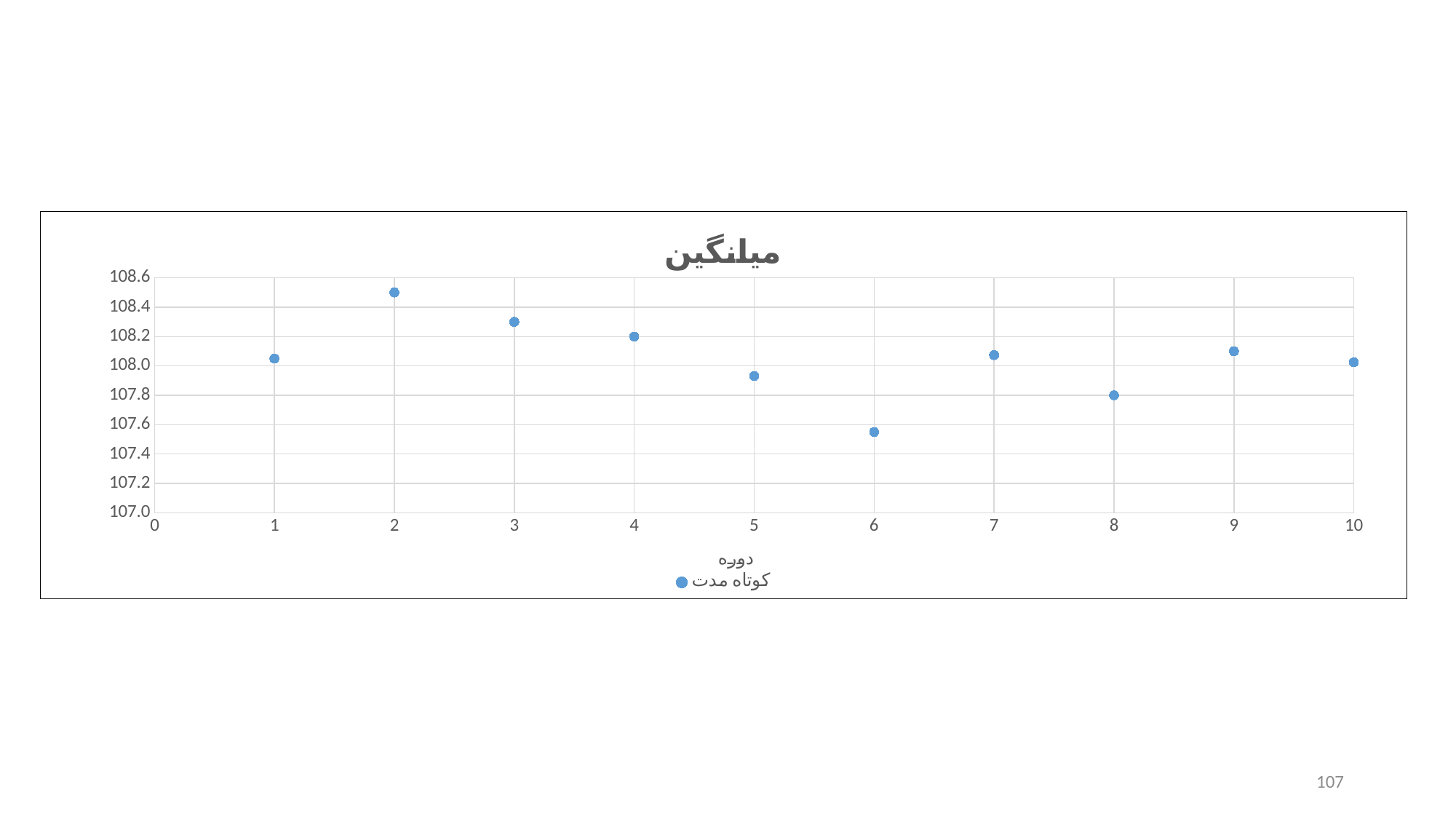

### Chart: میانگین

| Category |  |
|---|---|
107